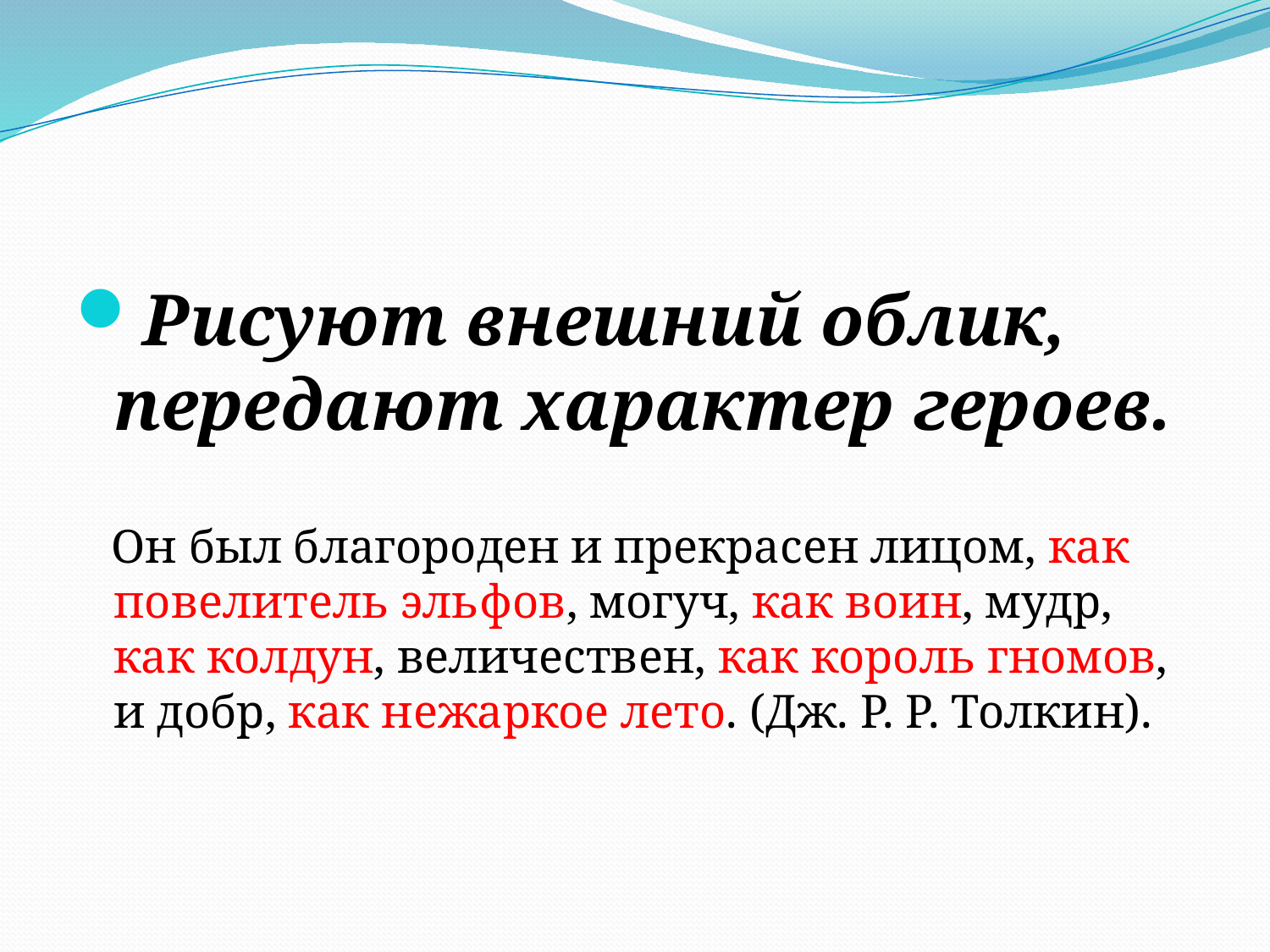

Рисуют внешний облик, передают характер героев.

   Он был благороден и прекрасен лицом, как повелитель эльфов, могуч, как воин, мудр, как колдун, величествен, как король гномов, и добр, как нежаркое лето. (Дж. Р. Р. Толкин).